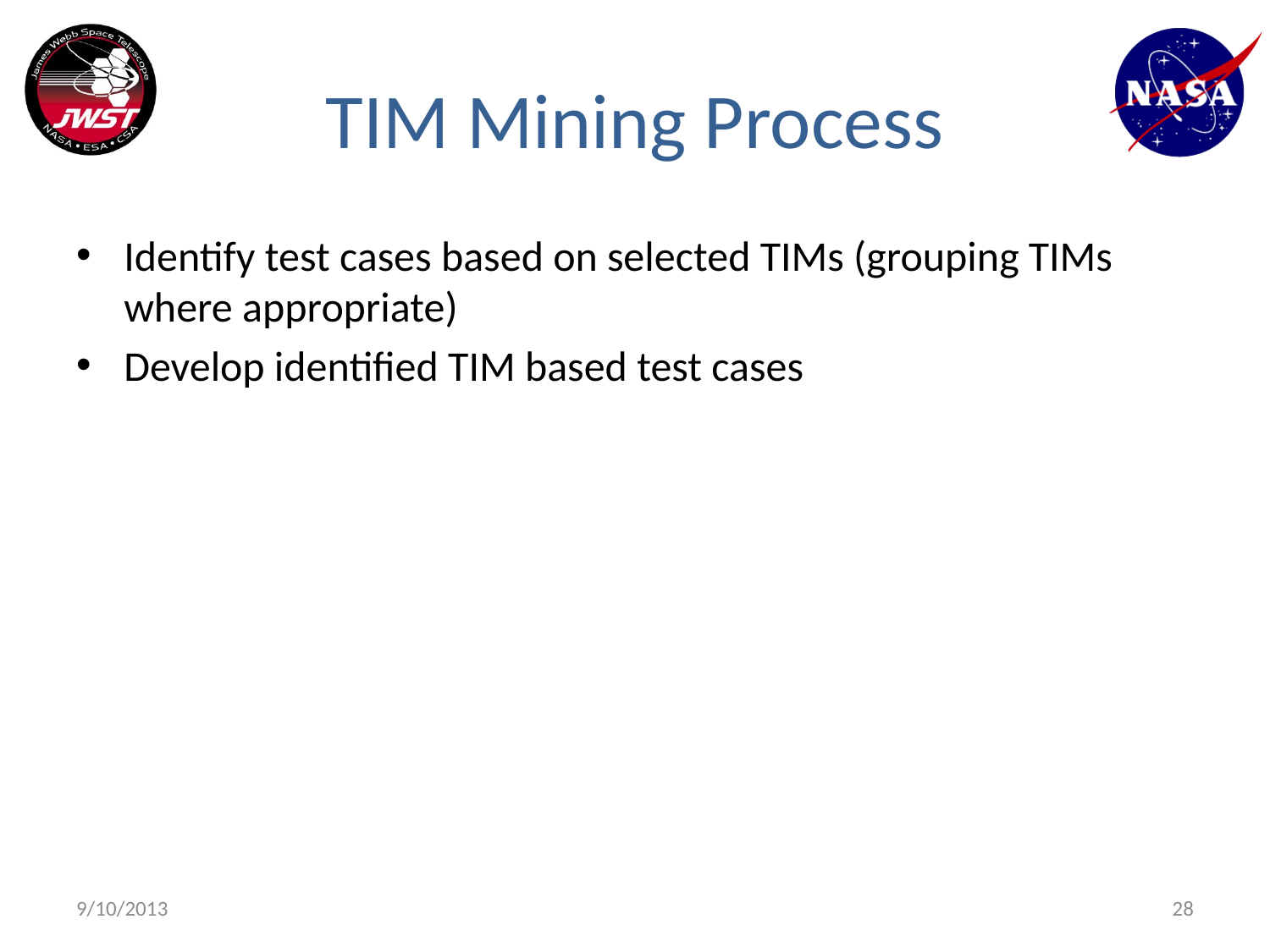

# TIM Mining Process
Identify test cases based on selected TIMs (grouping TIMs where appropriate)
Develop identified TIM based test cases

9/10/2013
28